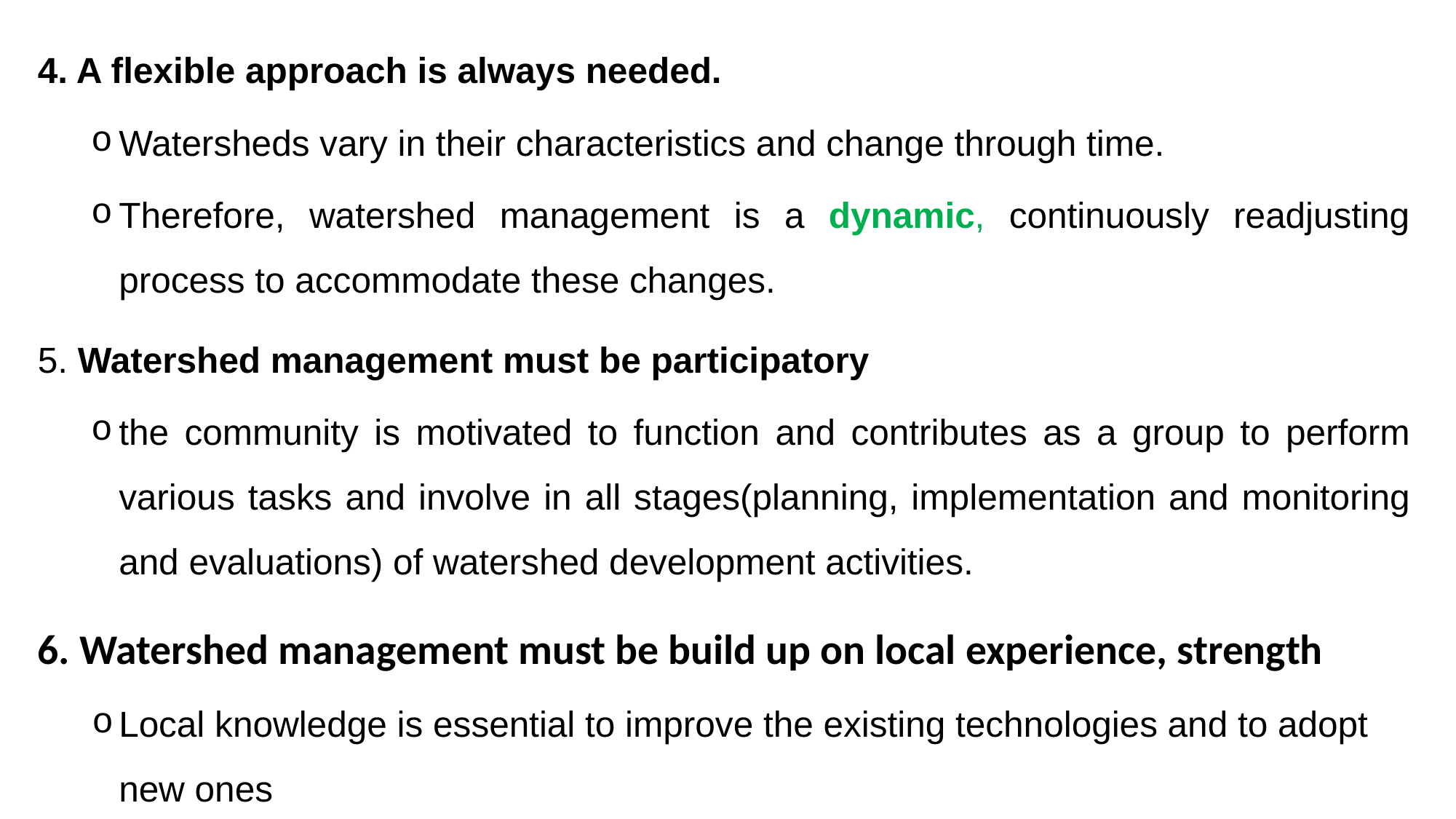

4. A flexible approach is always needed.
Watersheds vary in their characteristics and change through time.
Therefore, watershed management is a dynamic, continuously readjusting process to accommodate these changes.
5. Watershed management must be participatory
the community is motivated to function and contributes as a group to perform various tasks and involve in all stages(planning, implementation and monitoring and evaluations) of watershed development activities.
6. Watershed management must be build up on local experience, strength
Local knowledge is essential to improve the existing technologies and to adopt new ones